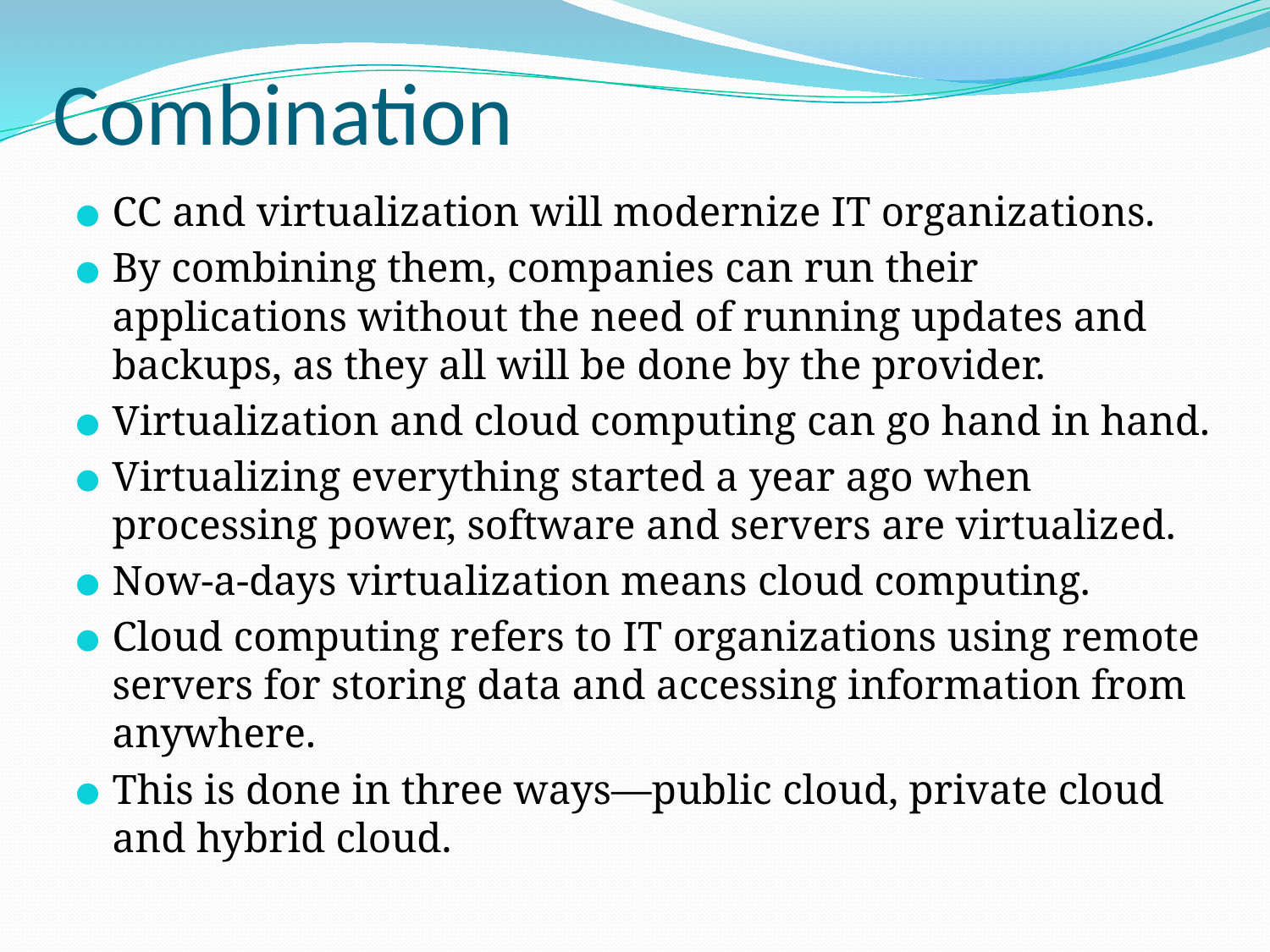

# Combination
CC and virtualization will modernize IT organizations.
By combining them, companies can run their applications without the need of running updates and backups, as they all will be done by the provider.
Virtualization and cloud computing can go hand in hand.
Virtualizing everything started a year ago when processing power, software and servers are virtualized.
Now-a-days virtualization means cloud computing.
Cloud computing refers to IT organizations using remote servers for storing data and accessing information from anywhere.
This is done in three ways—public cloud, private cloud and hybrid cloud.